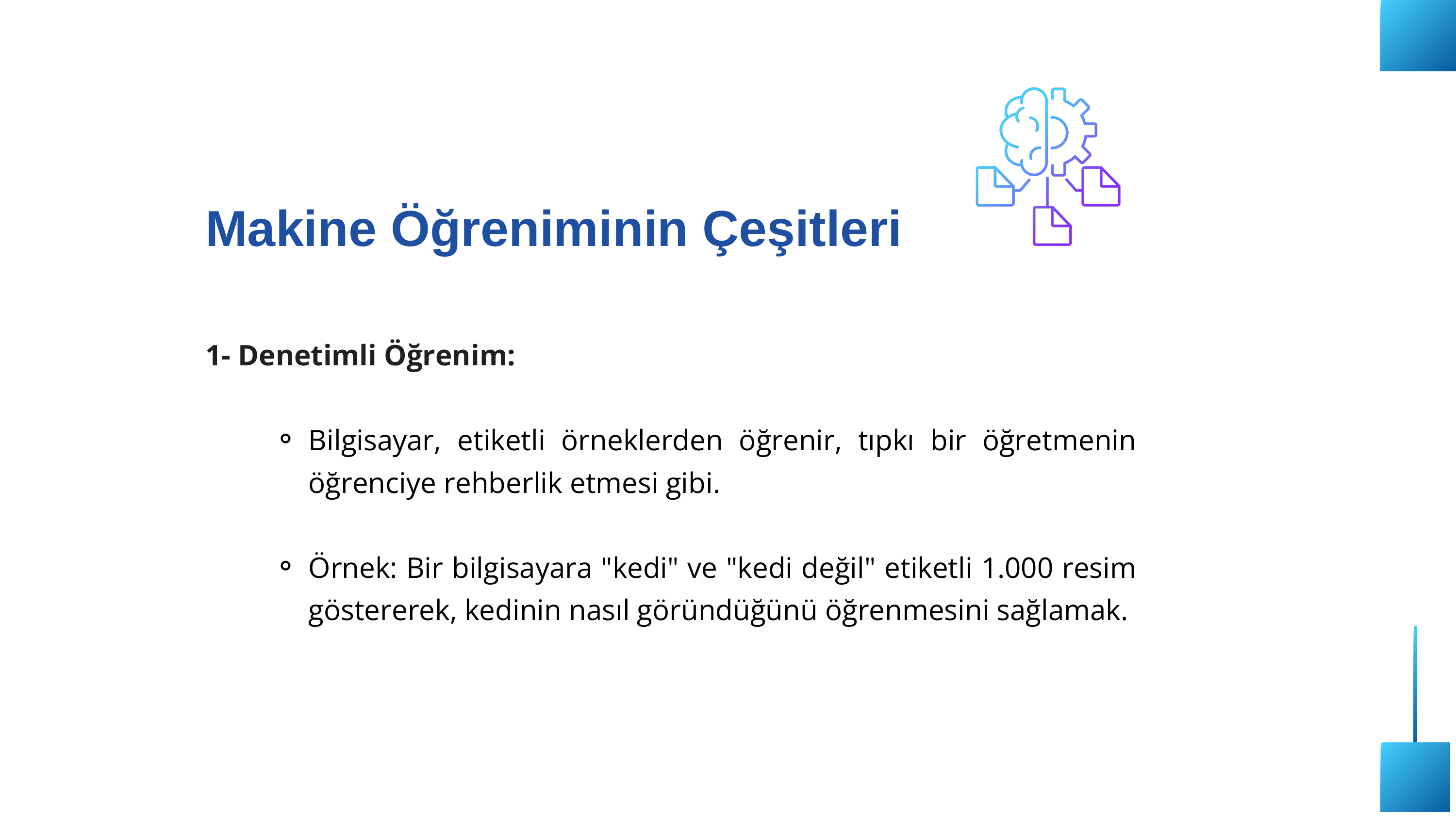

Makine Öğreniminin Çeşitleri
1- Denetimli Öğrenim:

Bilgisayar, etiketli örneklerden öğrenir, tıpkı bir öğretmenin öğrenciye rehberlik etmesi gibi.

Örnek: Bir bilgisayara "kedi" ve "kedi değil" etiketli 1.000 resim göstererek, kedinin nasıl göründüğünü öğrenmesini sağlamak.